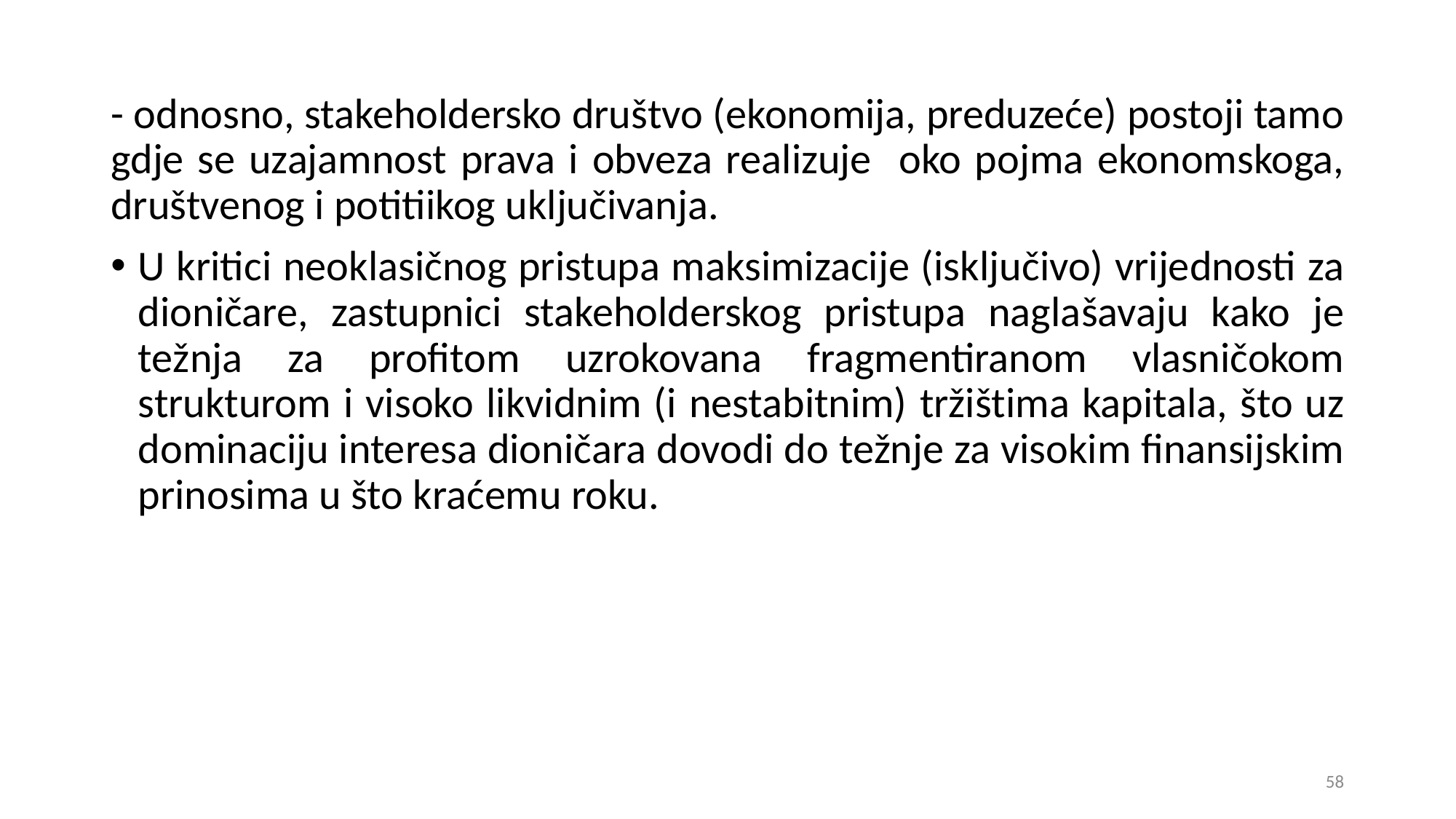

- odnosno, stakeholdersko društvo (ekonomija, preduzeće) postoji tamo gdje se uzajamnost prava i obveza realizuje  oko pojma ekonomskoga, društvenog i potitiikog uključivanja.
U kritici neoklasičnog pristupa maksimizacije (isključivo) vrijednosti za dioničare, zastupnici stakeholderskog pristupa naglašavaju kako je težnja za profitom uzrokovana fragmentiranom vlasničokom strukturom i visoko likvidnim (i nestabitnim) tržištima kapitala, što uz dominaciju interesa dioničara dovodi do težnje za visokim finansijskim prinosima u što kraćemu roku.
58